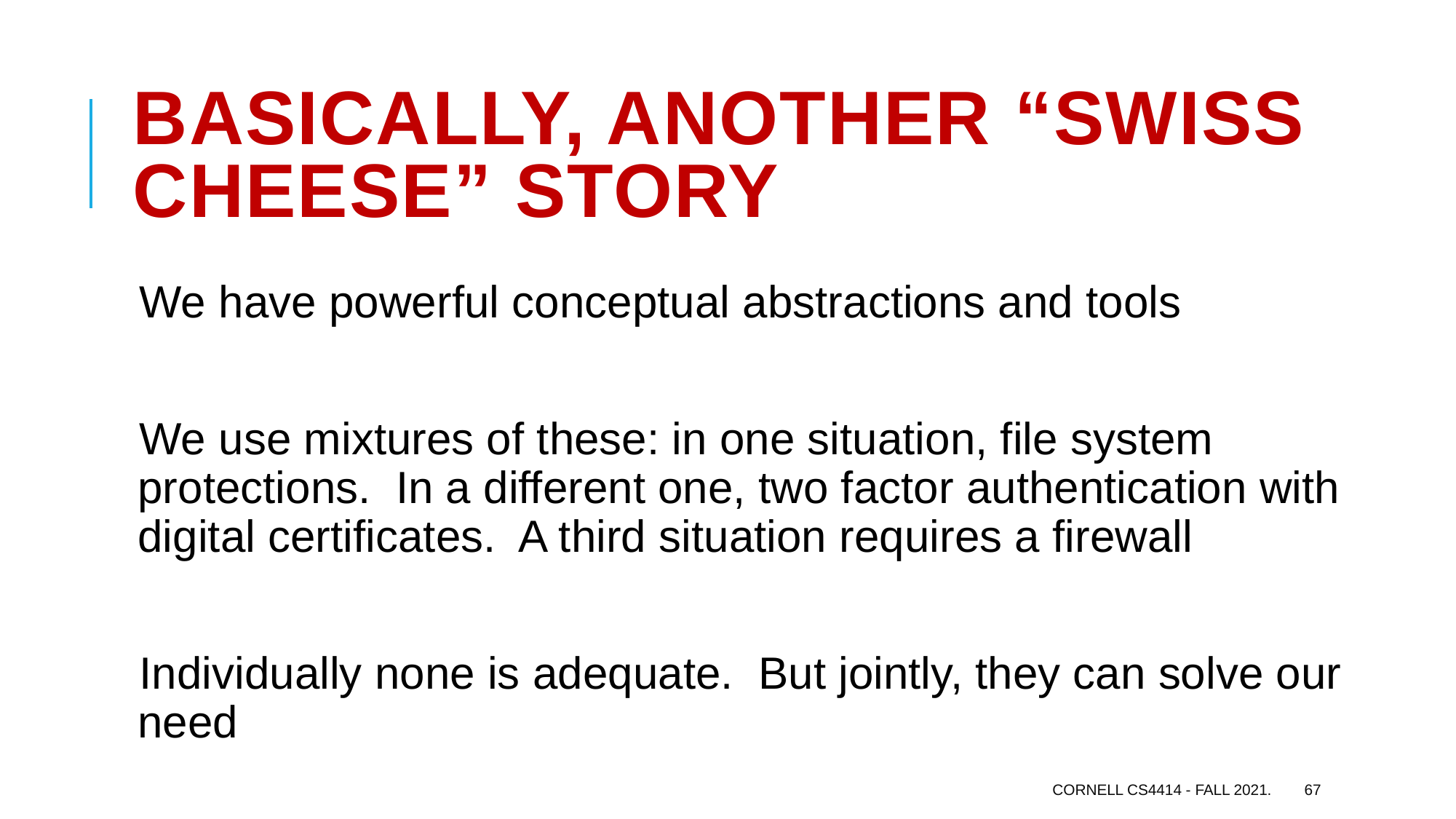

# Basically, another “swiss cheese” story
We have powerful conceptual abstractions and tools

We use mixtures of these: in one situation, file system protections.  In a different one, two factor authentication with digital certificates.  A third situation requires a firewall

Individually none is adequate.  But jointly, they can solve our need
Cornell CS4414 - Fall 2021.
67